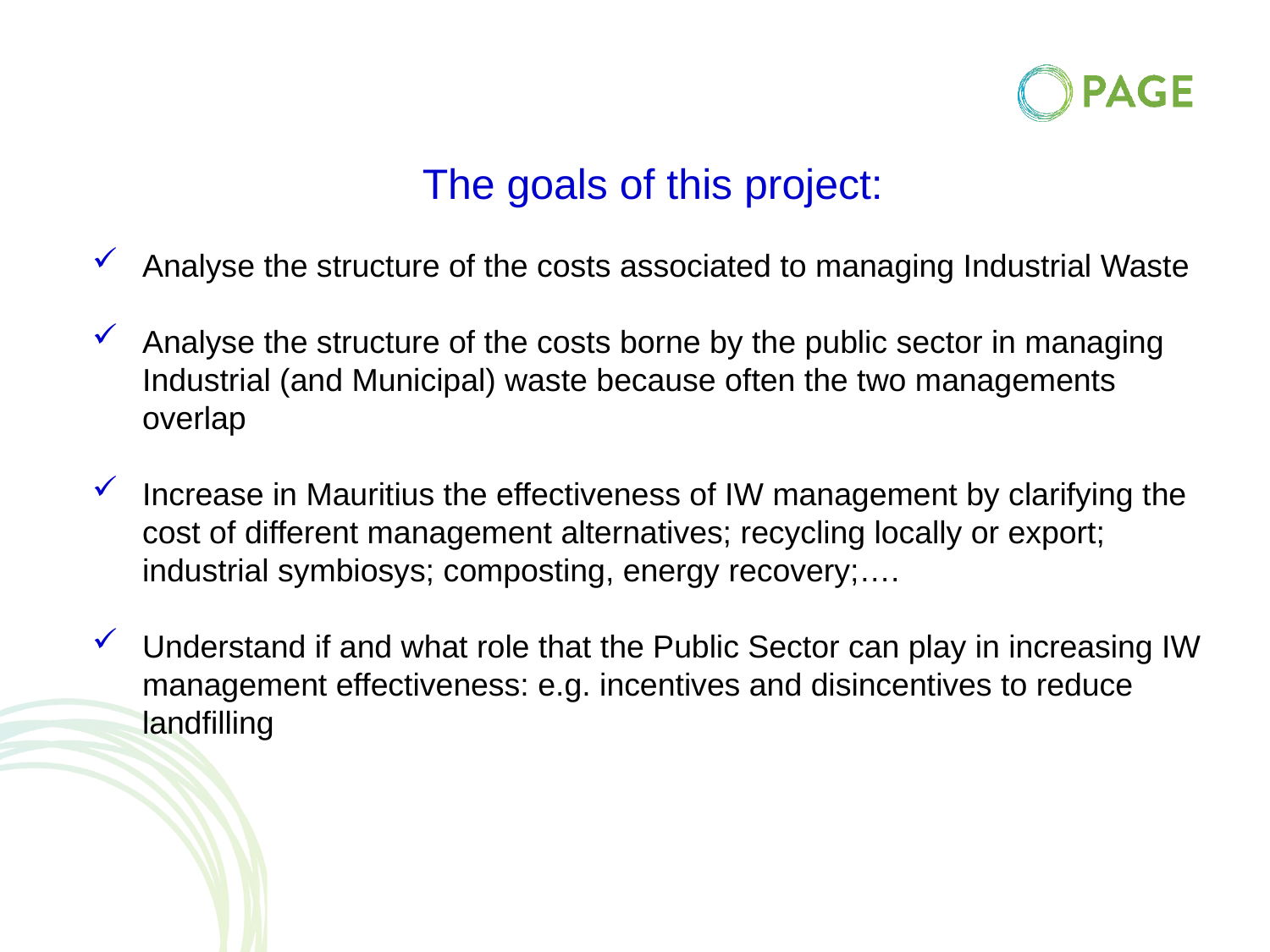

The goals of this project:

Analyse the structure of the costs associated to managing Industrial Waste

Analyse the structure of the costs borne by the public sector in managing Industrial (and Municipal) waste because often the two managements overlap

Increase in Mauritius the effectiveness of IW management by clarifying the cost of different management alternatives; recycling locally or export; industrial symbiosys; composting, energy recovery;….

Understand if and what role that the Public Sector can play in increasing IW management effectiveness: e.g. incentives and disincentives to reduce landfilling